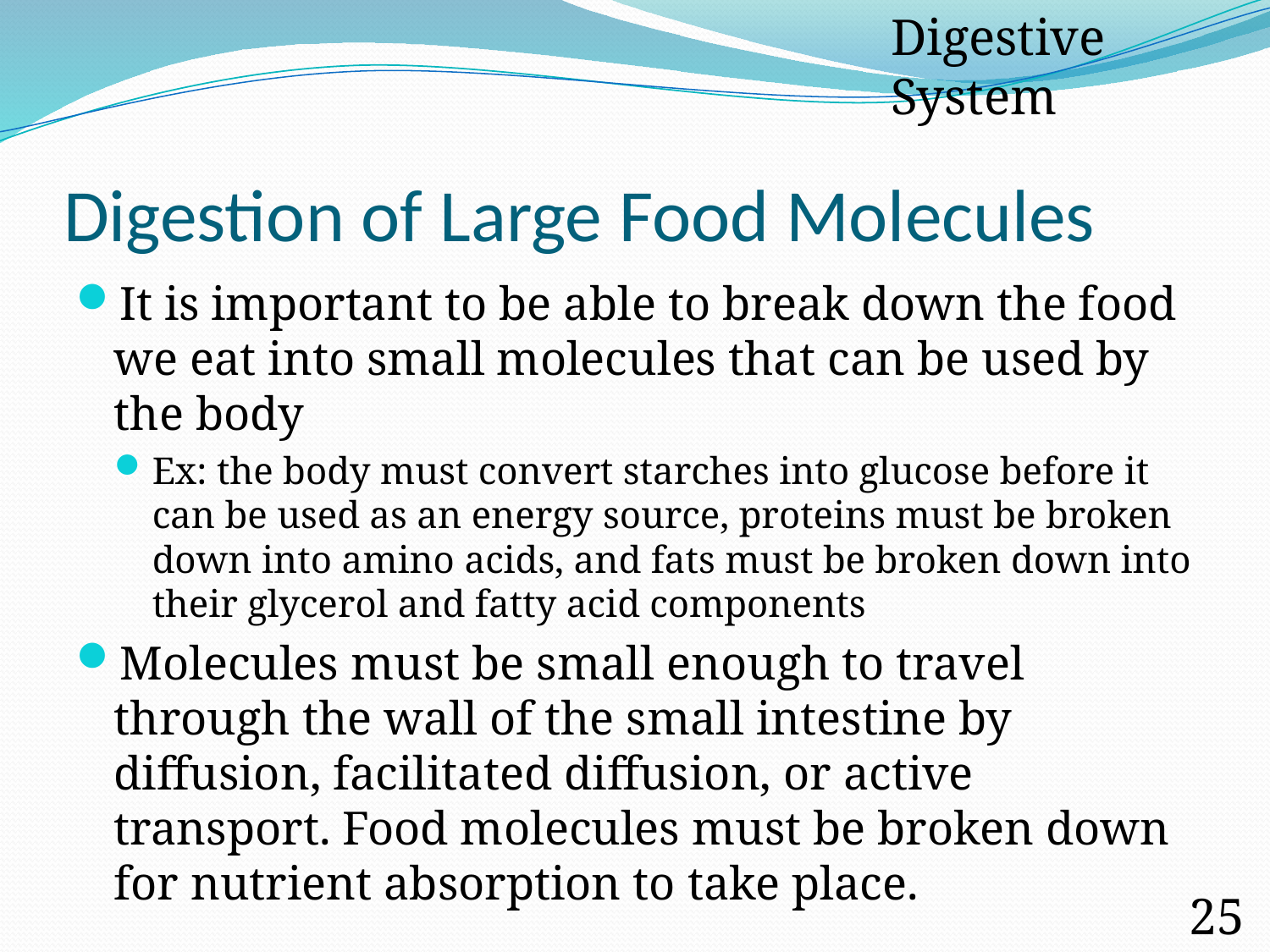

Digestive System
# Digestion of Large Food Molecules
It is important to be able to break down the food we eat into small molecules that can be used by the body
Ex: the body must convert starches into glucose before it can be used as an energy source, proteins must be broken down into amino acids, and fats must be broken down into their glycerol and fatty acid components
Molecules must be small enough to travel through the wall of the small intestine by diffusion, facilitated diffusion, or active transport. Food molecules must be broken down for nutrient absorption to take place.

25